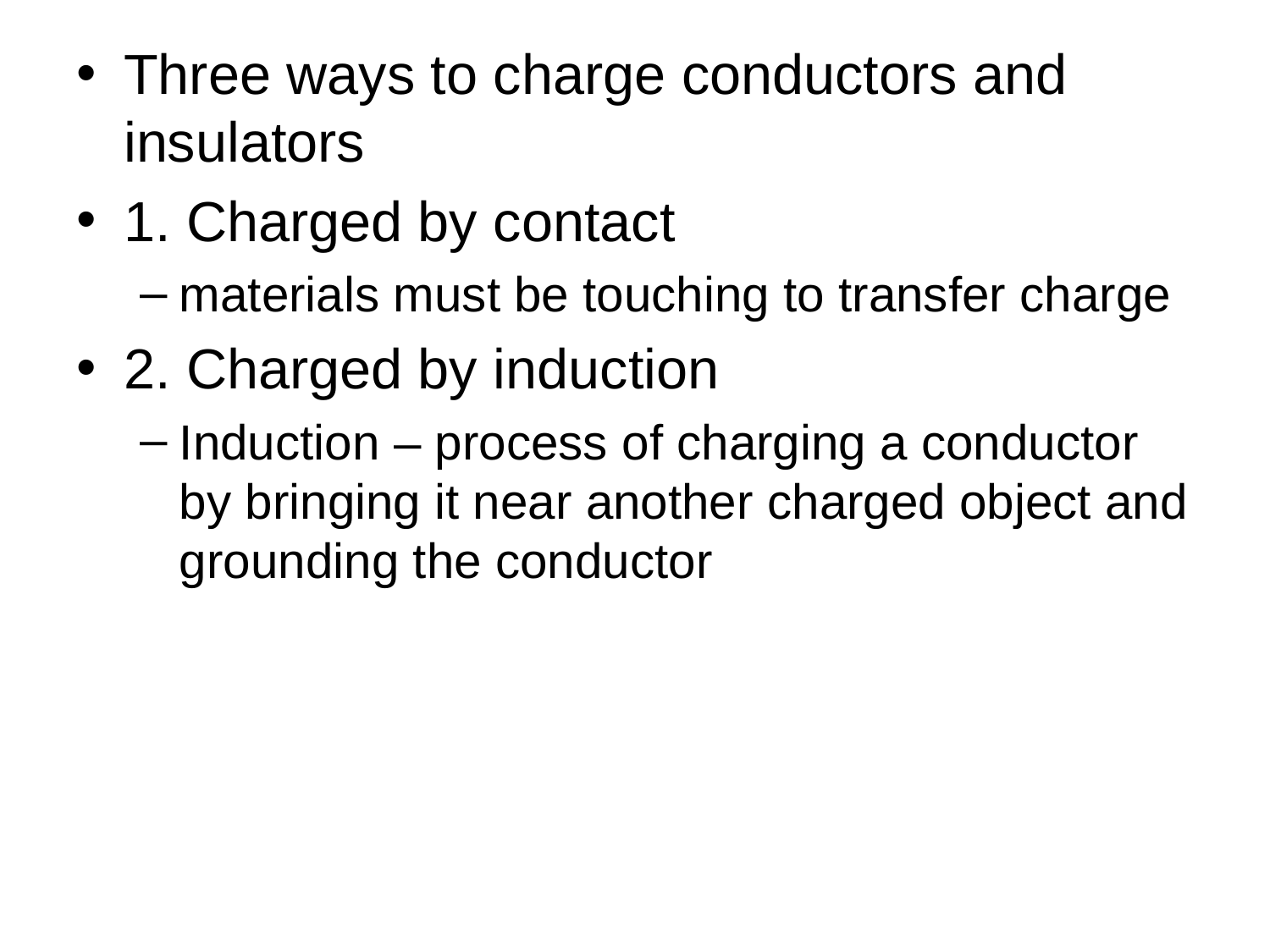

Three ways to charge conductors and insulators
1. Charged by contact
materials must be touching to transfer charge
2. Charged by induction
Induction – process of charging a conductor by bringing it near another charged object and grounding the conductor